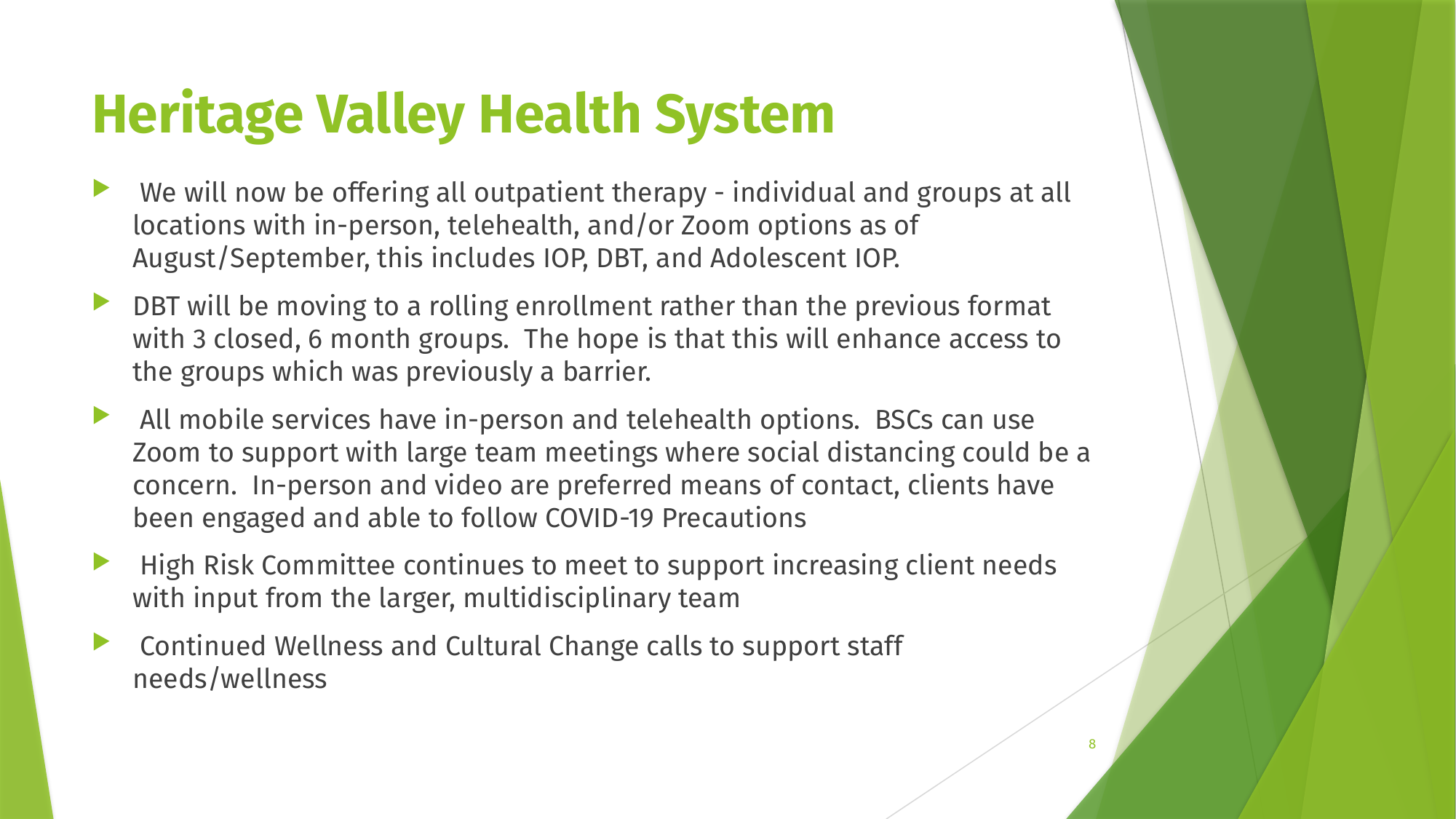

# Heritage Valley Health System
 We will now be offering all outpatient therapy - individual and groups at all locations with in-person, telehealth, and/or Zoom options as of August/September, this includes IOP, DBT, and Adolescent IOP.
DBT will be moving to a rolling enrollment rather than the previous format with 3 closed, 6 month groups.  The hope is that this will enhance access to the groups which was previously a barrier.
 All mobile services have in-person and telehealth options.  BSCs can use Zoom to support with large team meetings where social distancing could be a concern.  In-person and video are preferred means of contact, clients have been engaged and able to follow COVID-19 Precautions
 High Risk Committee continues to meet to support increasing client needs with input from the larger, multidisciplinary team
 Continued Wellness and Cultural Change calls to support staff needs/wellness
8